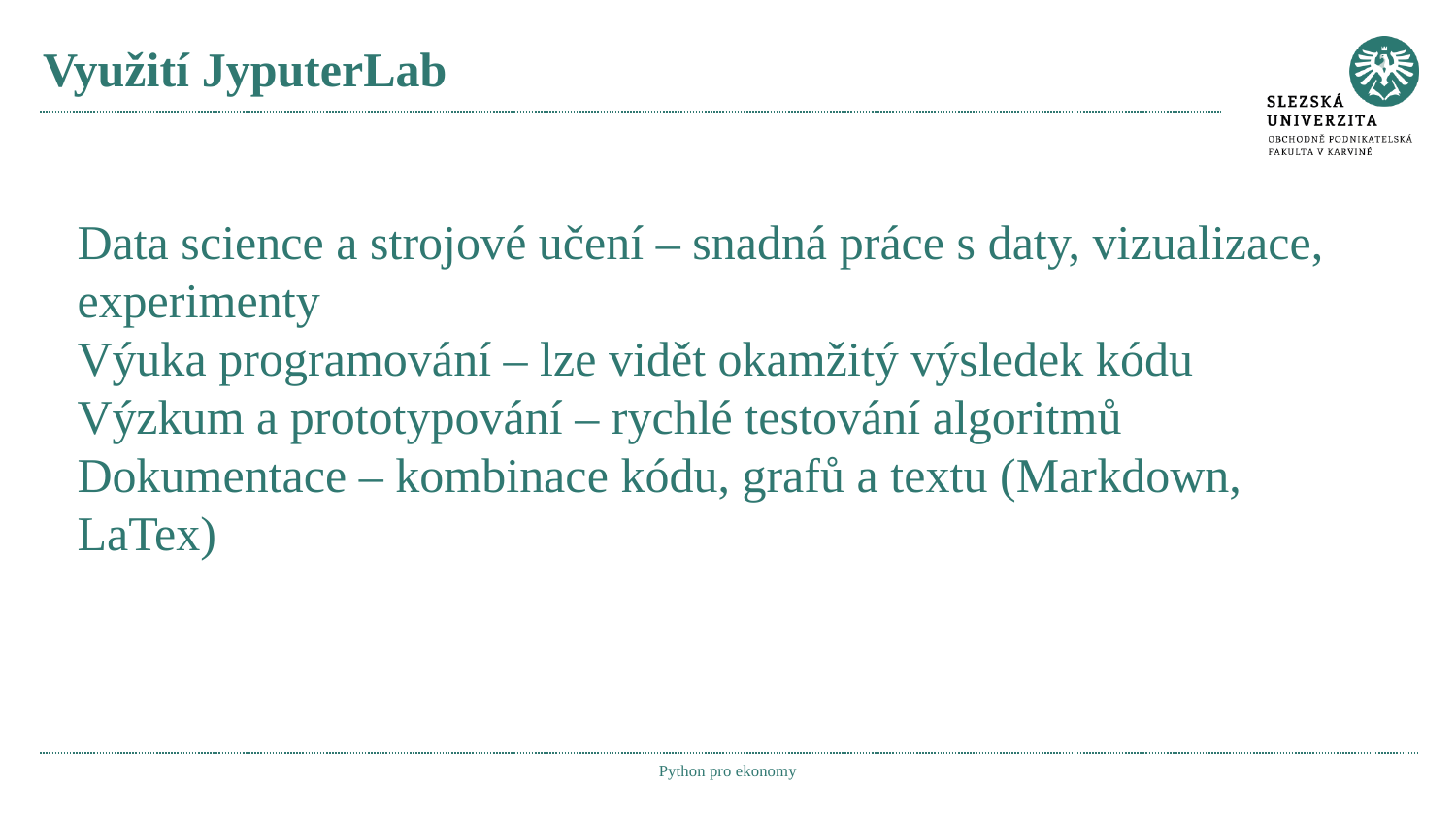

# Využití JyputerLab

Data science a strojové učení – snadná práce s daty, vizualizace, experimenty
Výuka programování – lze vidět okamžitý výsledek kódu
Výzkum a prototypování – rychlé testování algoritmů
Dokumentace – kombinace kódu, grafů a textu (Markdown, LaTex)
Python pro ekonomy